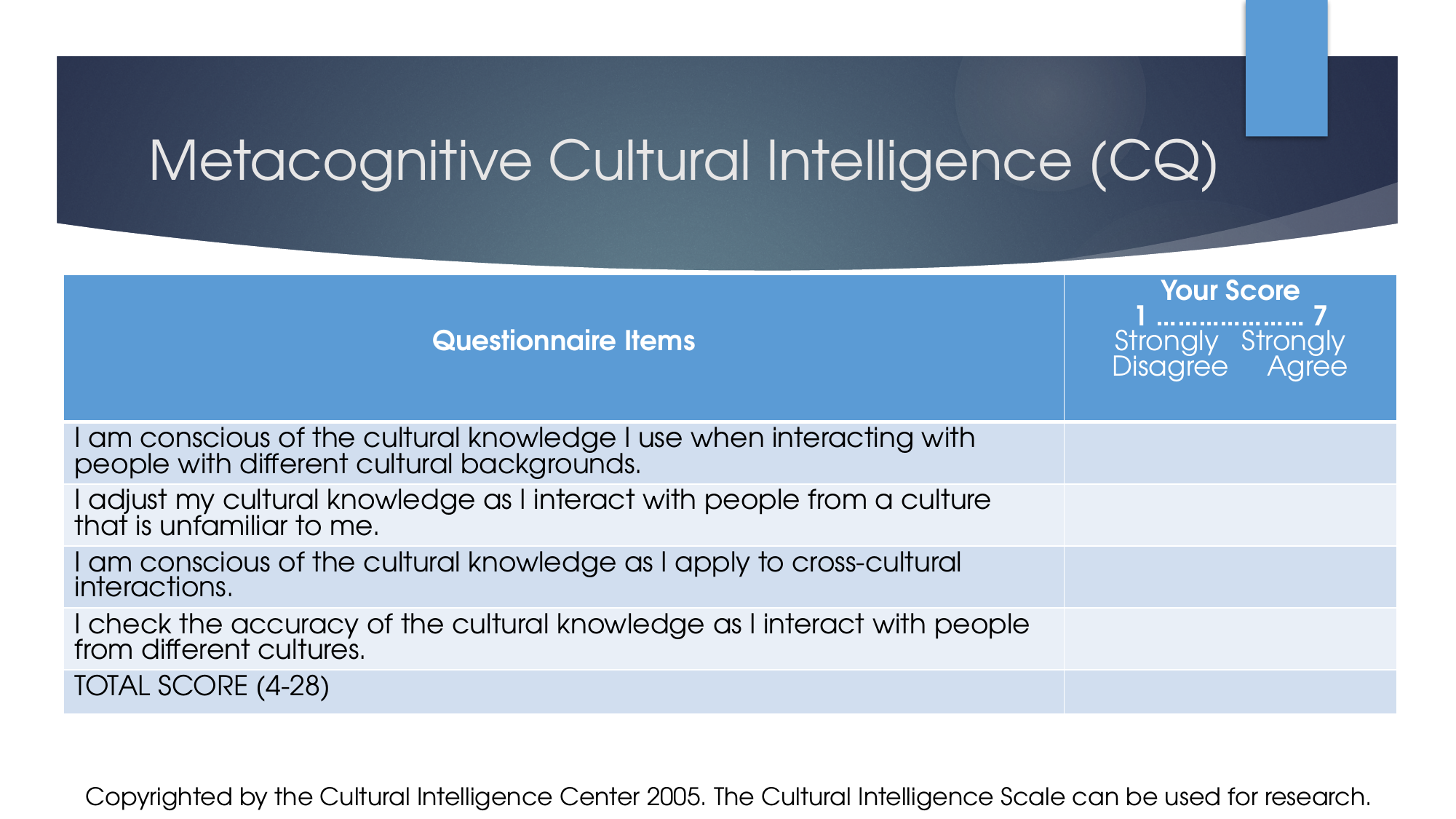

# Metacognitive Cultural Intelligence (CQ)
| Questionnaire Items | Your Score 1 ………………… 7 Strongly Strongly Disagree Agree |
| --- | --- |
| I am conscious of the cultural knowledge I use when interacting with people with different cultural backgrounds. |  |
| I adjust my cultural knowledge as I interact with people from a culture that is unfamiliar to me. |  |
| I am conscious of the cultural knowledge as I apply to cross-cultural interactions. |  |
| I check the accuracy of the cultural knowledge as I interact with people from different cultures. |  |
| TOTAL SCORE (4-28) |  |
Copyrighted by the Cultural Intelligence Center 2005. The Cultural Intelligence Scale can be used for research.